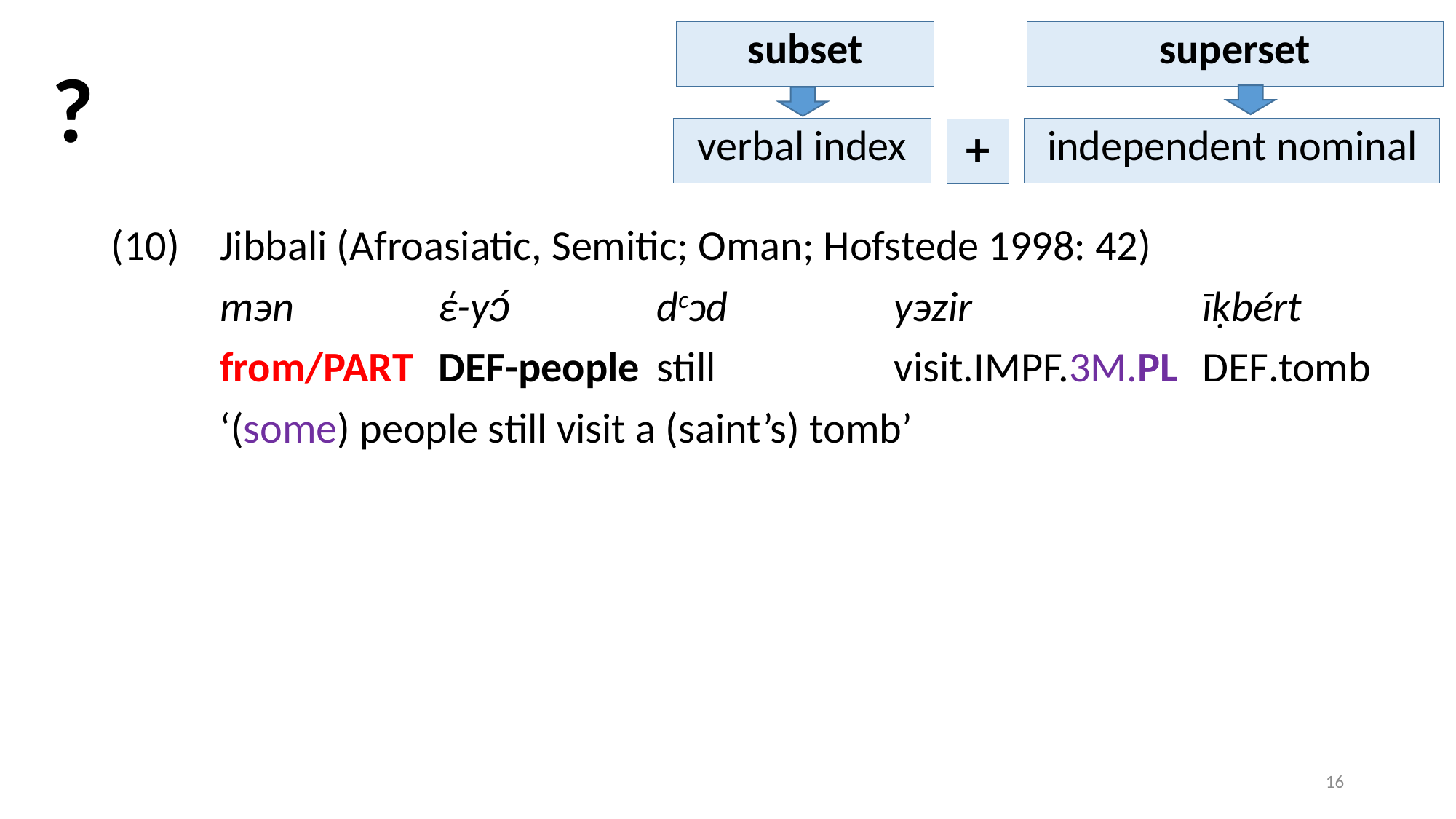

subset
superset
?

verbal index
independent nominal
+
(10)	Jibbali (Afroasiatic, Semitic; Oman; Hofstede 1998: 42)
	mэn 		έ-yɔ́ 		dcɔd		  yэzir 			īḳbért
	from/part	def-people	still		  visit.impf.3m.pl  	def.tomb
	‘(some) people still visit a (saint’s) tomb’
16